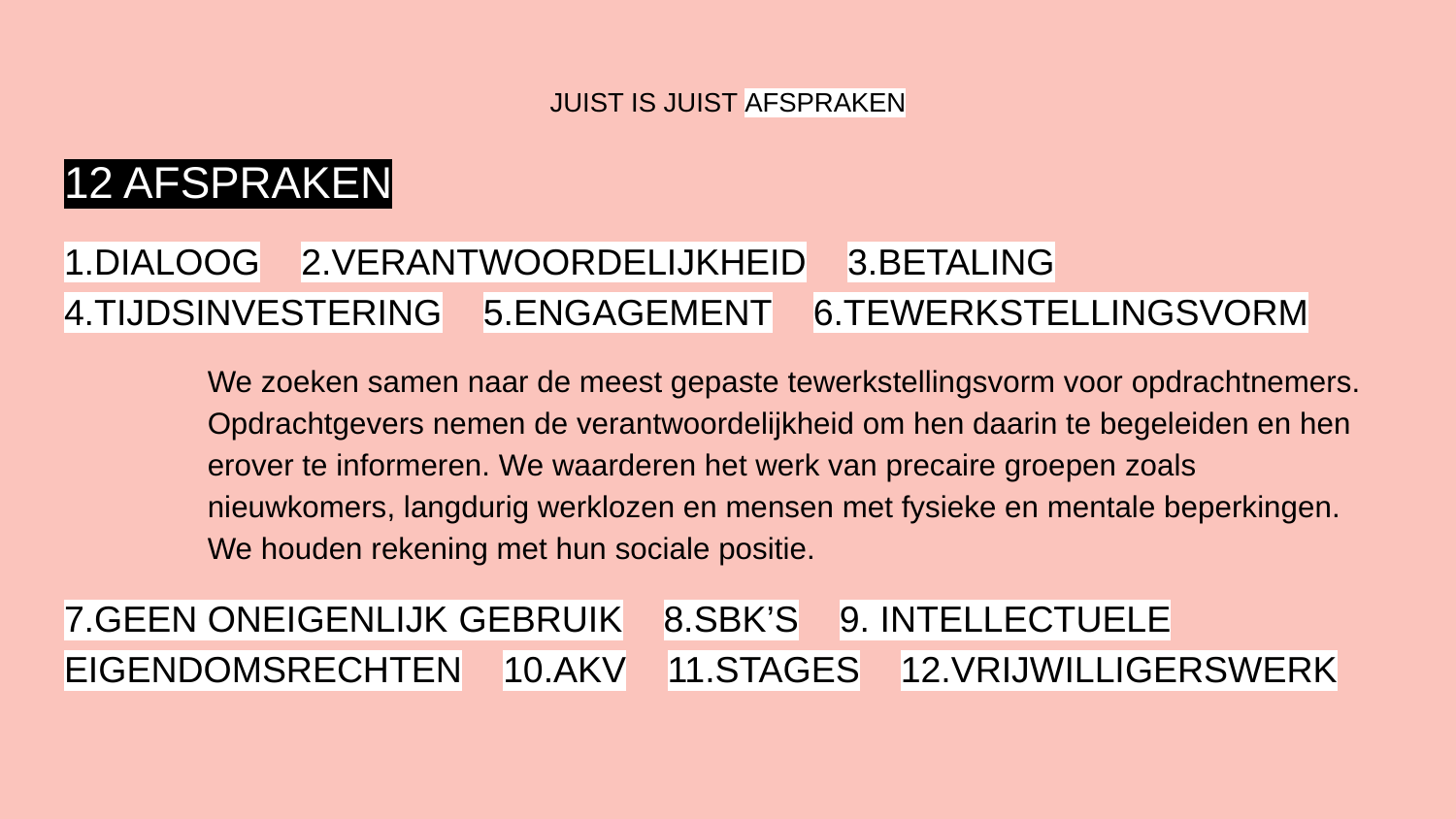

# JUIST IS JUIST AFSPRAKEN
12 AFSPRAKEN
1.DIALOOG    2.VERANTWOORDELIJKHEID    3.BETALING    4.TIJDSINVESTERING    5.ENGAGEMENT    6.TEWERKSTELLINGSVORM
We zoeken samen naar de meest gepaste tewerkstellingsvorm voor opdrachtnemers. Opdrachtgevers nemen de verantwoordelijkheid om hen daarin te begeleiden en hen erover te informeren. We waarderen het werk van precaire groepen zoals nieuwkomers, langdurig werklozen en mensen met fysieke en mentale beperkingen. We houden rekening met hun sociale positie.
7.GEEN ONEIGENLIJK GEBRUIK    8.SBK’S    9. INTELLECTUELE EIGENDOMSRECHTEN    10.AKV    11.STAGES    12.VRIJWILLIGERSWERK